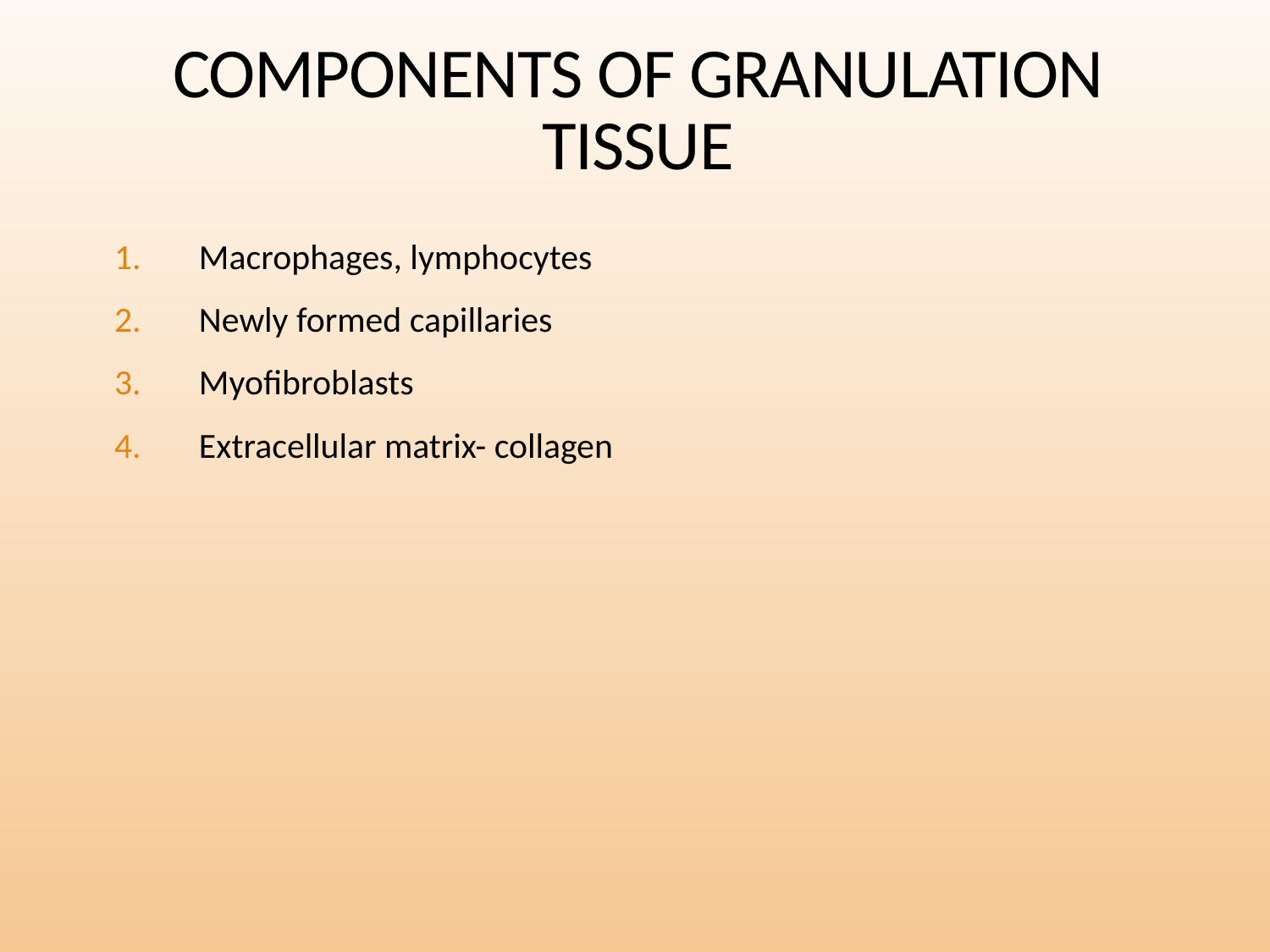

# COMPONENTS OF GRANULATION TISSUE
Macrophages, lymphocytes
Newly formed capillaries
Myofibroblasts
Extracellular matrix- collagen